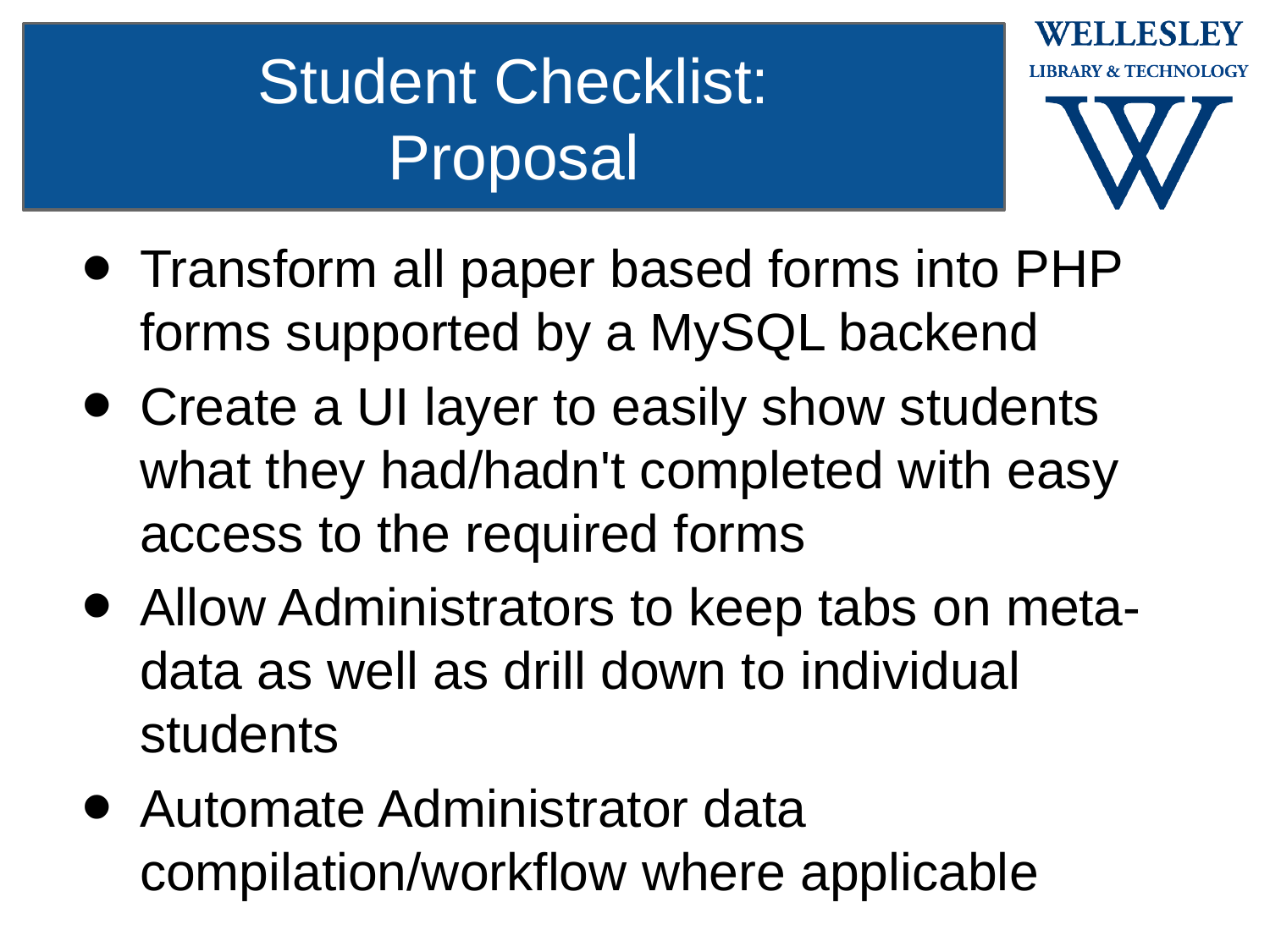

Student Checklist:
Proposal
Transform all paper based forms into PHP forms supported by a MySQL backend
Create a UI layer to easily show students what they had/hadn't completed with easy access to the required forms
Allow Administrators to keep tabs on meta-data as well as drill down to individual students
Automate Administrator data compilation/workflow where applicable